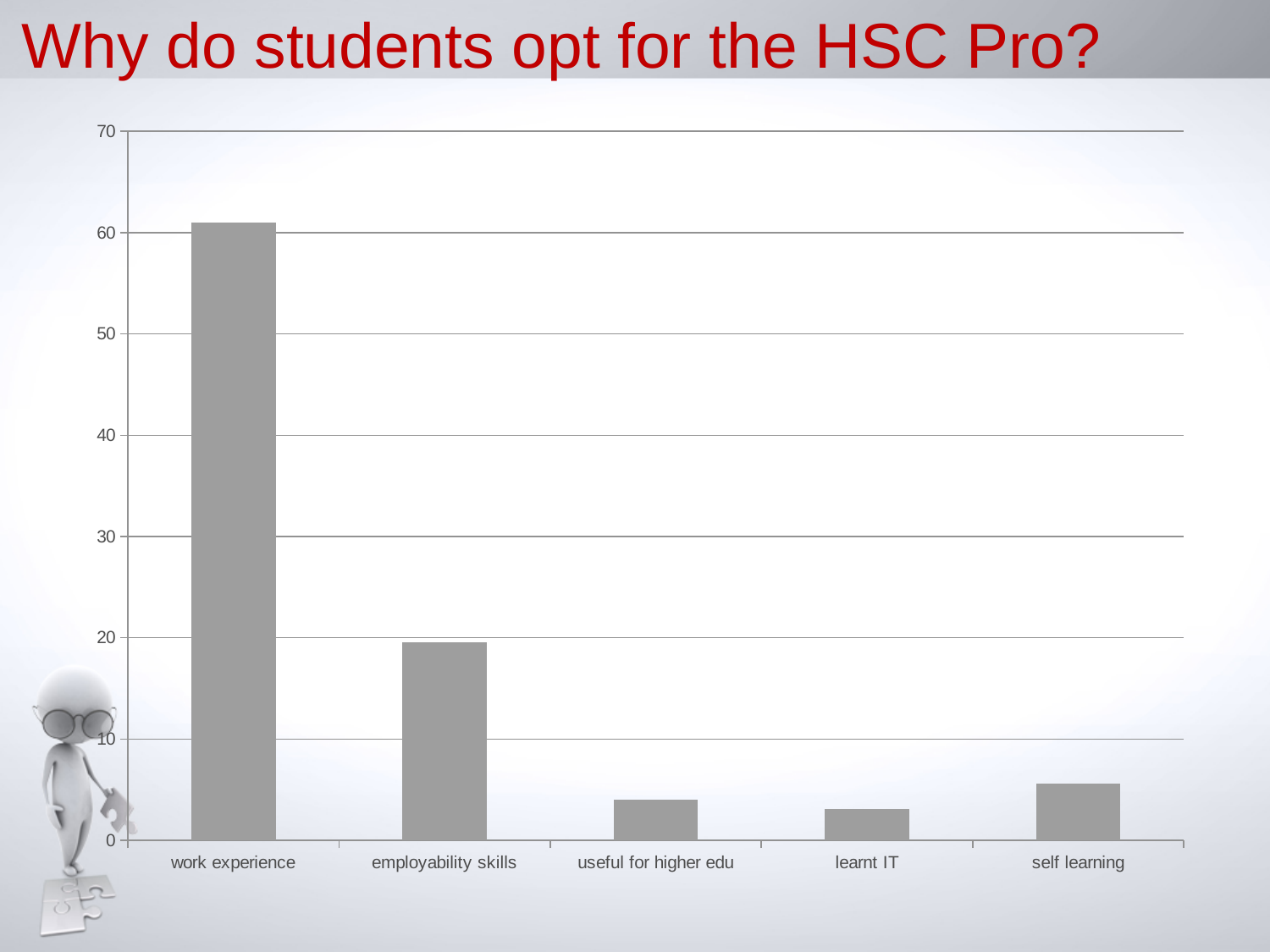

# Why do students opt for the HSC Pro?

### Chart

| Category |  |
|---|---|
| work experience | 61.0 |
| employability skills | 19.6 |
| useful for higher edu | 4.0 |
| learnt IT | 3.1 |
| self learning | 5.6 |